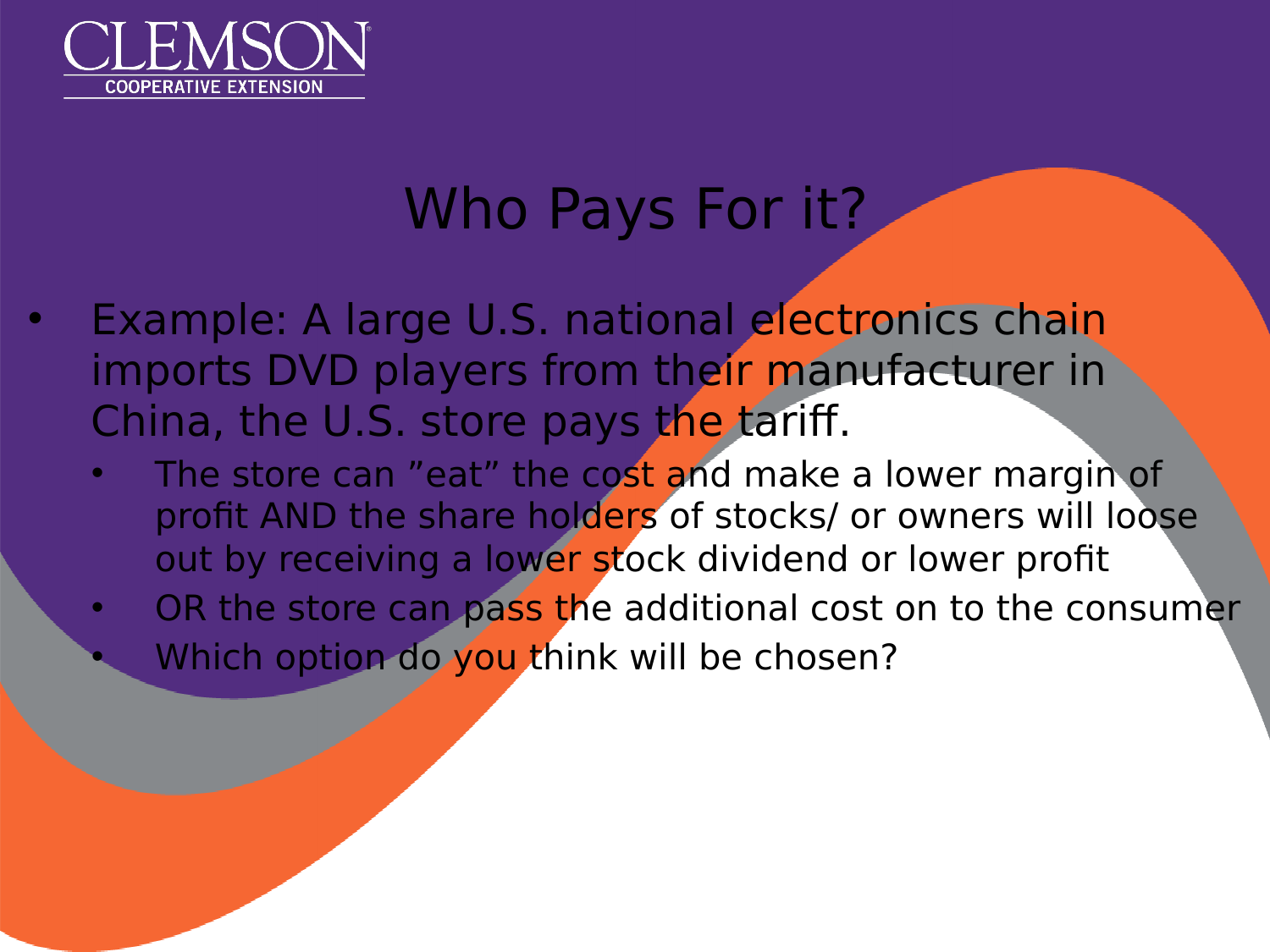

# Who Pays For it?
Example: A large U.S. national electronics chain imports DVD players from their manufacturer in China, the U.S. store pays the tariff.
The store can ”eat” the cost and make a lower margin of profit AND the share holders of stocks/ or owners will loose out by receiving a lower stock dividend or lower profit
OR the store can pass the additional cost on to the consumer
Which option do you think will be chosen?